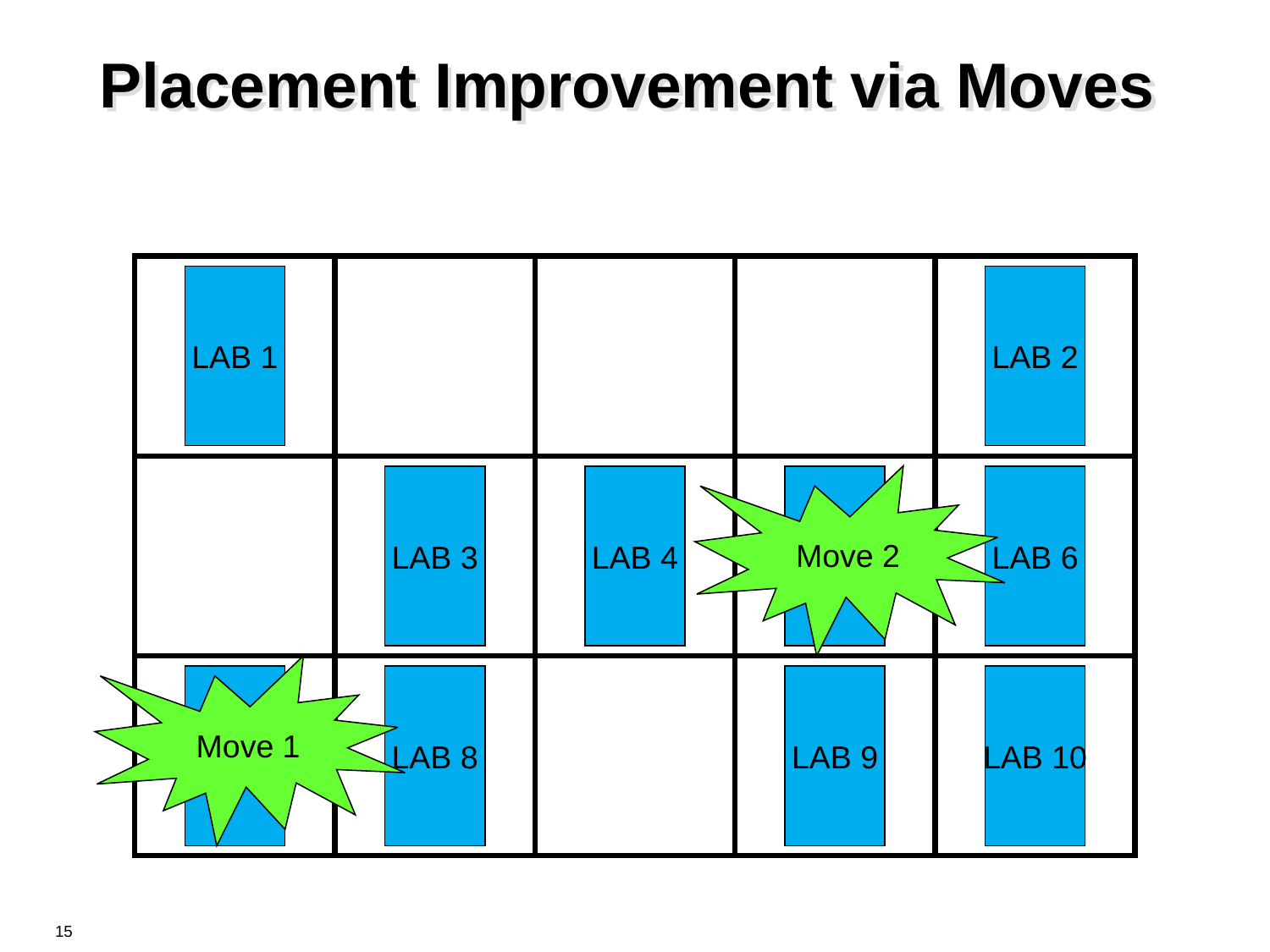

# Placement Improvement via Moves

LAB 1
LAB 2

Move 2
LAB 3
LAB 4
LAB 5
LAB 6
Move 1

LAB 7
LAB 8
LAB 9
LAB 10
15